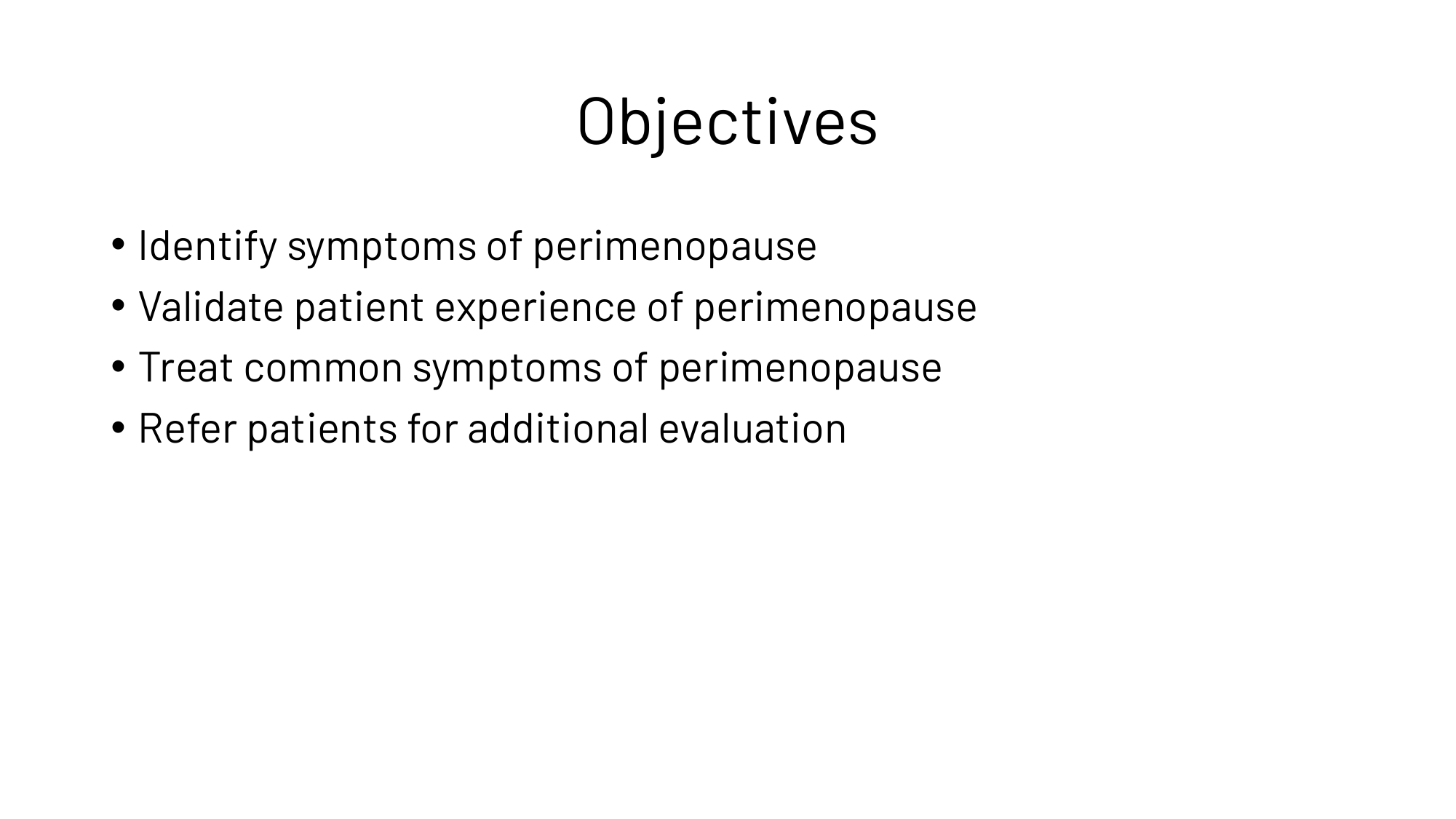

# Objectives
Identify symptoms of perimenopause
Validate patient experience of perimenopause
Treat common symptoms of perimenopause
Refer patients for additional evaluation